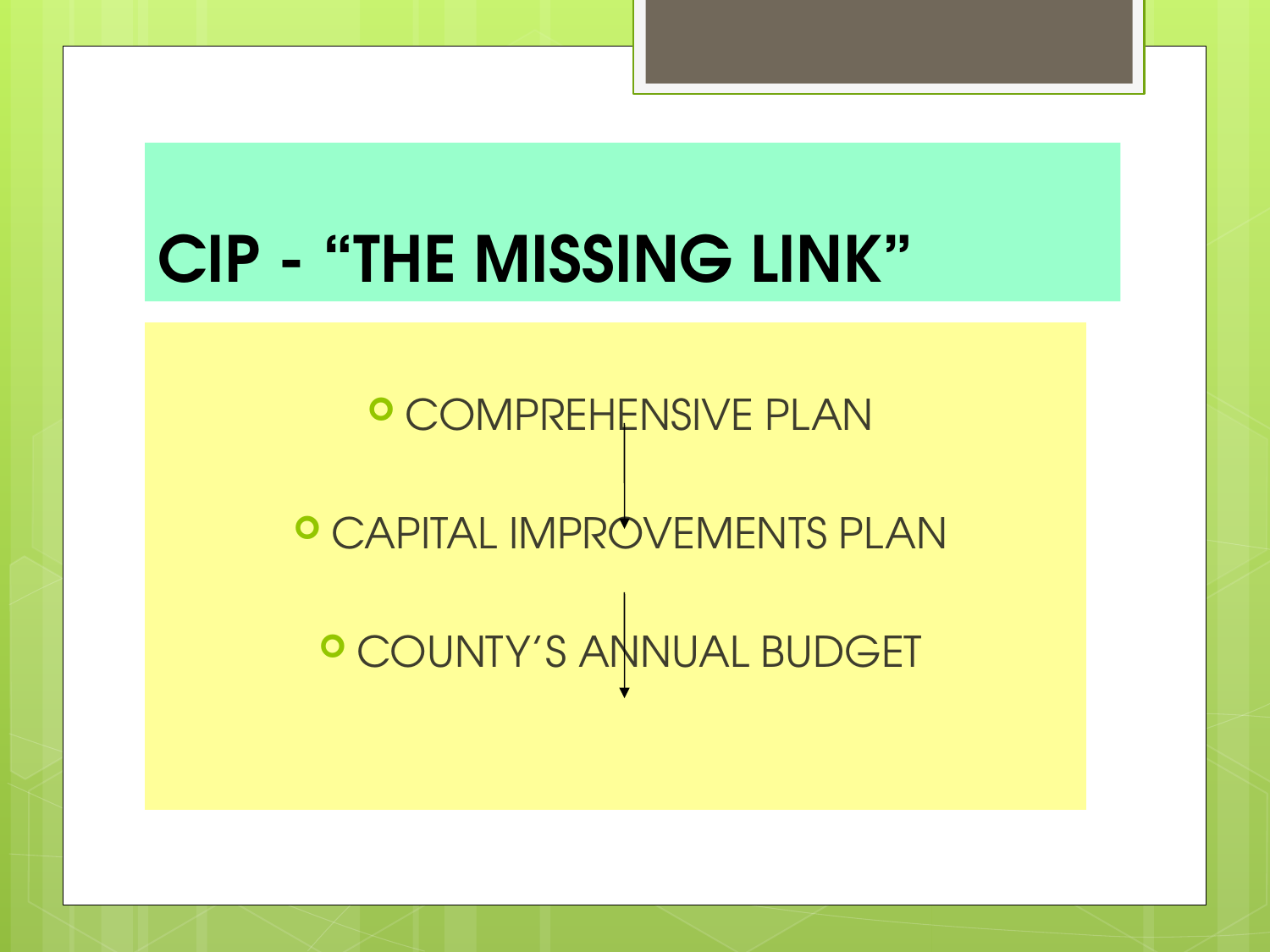

# CIP - “THE MISSING LINK”

COMPREHENSIVE PLAN

CAPITAL IMPROVEMENTS PLAN

COUNTY’S ANNUAL BUDGET